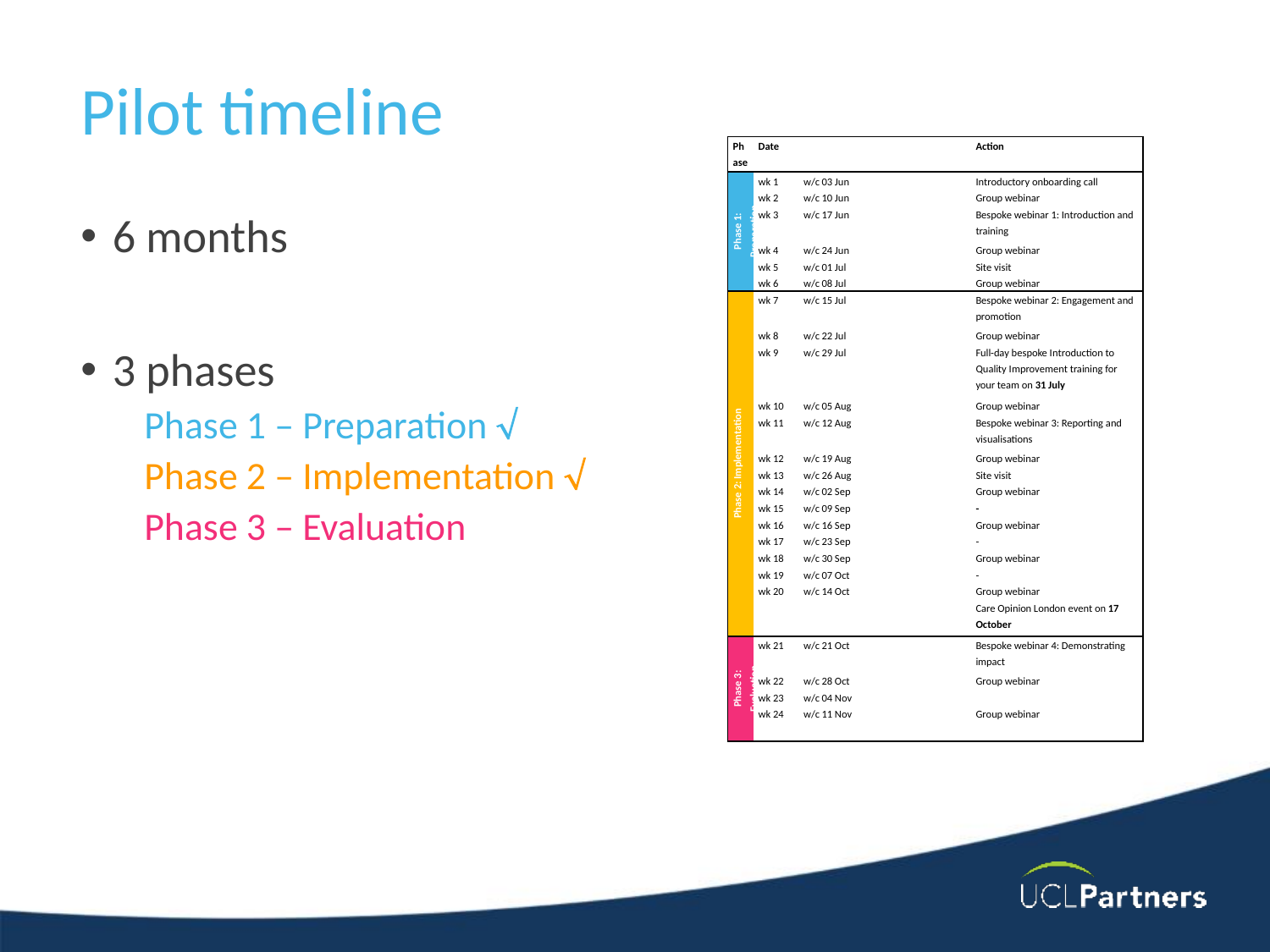

# Pilot timeline
| Phase | Date |  | Action |
| --- | --- | --- | --- |
| Phase 1: Preparation | wk 1 | w/c 03 Jun | Introductory onboarding call |
|  | wk 2 | w/c 10 Jun | Group webinar |
|  | wk 3 | w/c 17 Jun | Bespoke webinar 1: Introduction and training |
|  | wk 4 | w/c 24 Jun | Group webinar |
|  | wk 5 | w/c 01 Jul | Site visit |
|  | wk 6 | w/c 08 Jul | Group webinar |
| Phase 2: Implementation | wk 7 | w/c 15 Jul | Bespoke webinar 2: Engagement and promotion |
|  | wk 8 | w/c 22 Jul | Group webinar |
|  | wk 9 | w/c 29 Jul | Full-day bespoke Introduction to Quality Improvement training for your team on 31 July |
|  | wk 10 | w/c 05 Aug | Group webinar |
|  | wk 11 | w/c 12 Aug | Bespoke webinar 3: Reporting and visualisations |
|  | wk 12 | w/c 19 Aug | Group webinar |
|  | wk 13 | w/c 26 Aug | Site visit |
|  | wk 14 | w/c 02 Sep | Group webinar |
|  | wk 15 | w/c 09 Sep | - |
|  | wk 16 | w/c 16 Sep | Group webinar |
|  | wk 17 | w/c 23 Sep | - |
|  | wk 18 | w/c 30 Sep | Group webinar |
|  | wk 19 | w/c 07 Oct | - |
|  | wk 20 | w/c 14 Oct | Group webinar Care Opinion London event on 17 October |
| Phase 3: Evaluation | wk 21 | w/c 21 Oct | Bespoke webinar 4: Demonstrating impact |
|  | wk 22 | w/c 28 Oct | Group webinar |
|  | wk 23 | w/c 04 Nov |  |
|  | wk 24 | w/c 11 Nov | Group webinar |
6 months

3 phases
Phase 1 – Preparation √
Phase 2 – Implementation √
Phase 3 – Evaluation